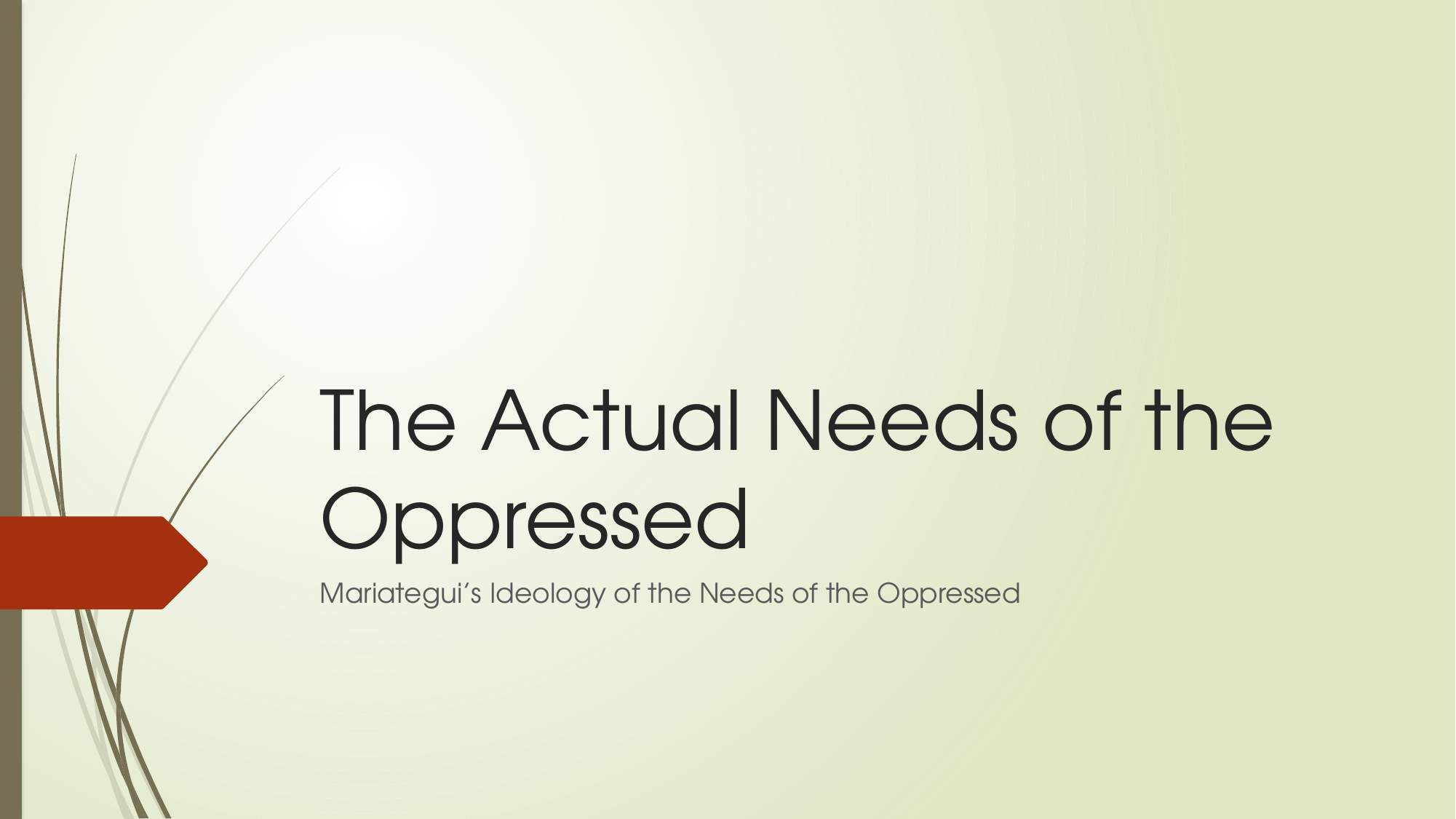

# The Actual Needs of the Oppressed
Mariategui’s Ideology of the Needs of the Oppressed